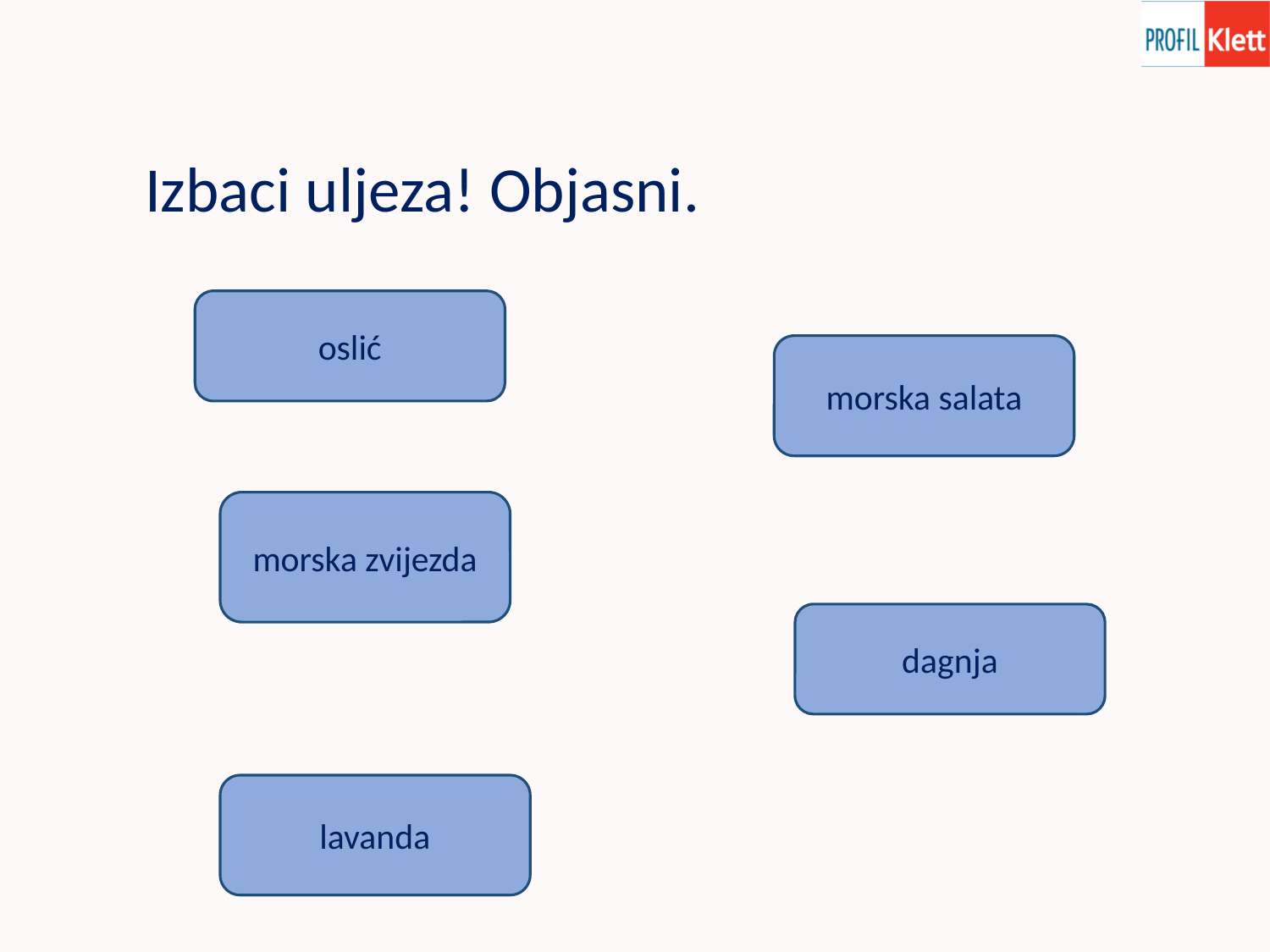

Izbaci uljeza! Objasni.
oslić

morska salata

morska zvijezda

dagnja

lavanda